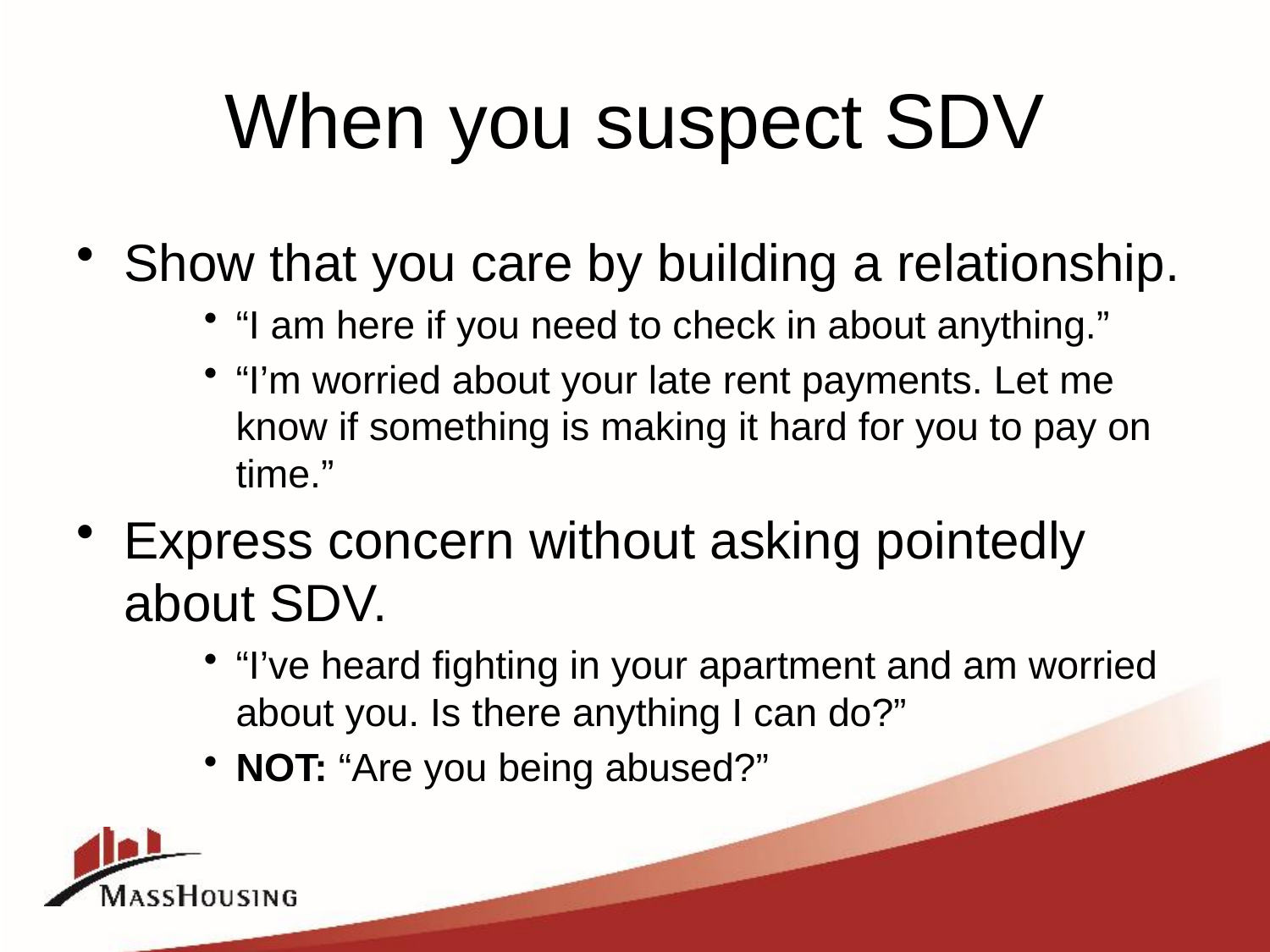

# When you suspect SDV
Show that you care by building a relationship.
“I am here if you need to check in about anything.”
“I’m worried about your late rent payments. Let me know if something is making it hard for you to pay on time.”
Express concern without asking pointedly about SDV.
“I’ve heard fighting in your apartment and am worried about you. Is there anything I can do?”
NOT: “Are you being abused?”